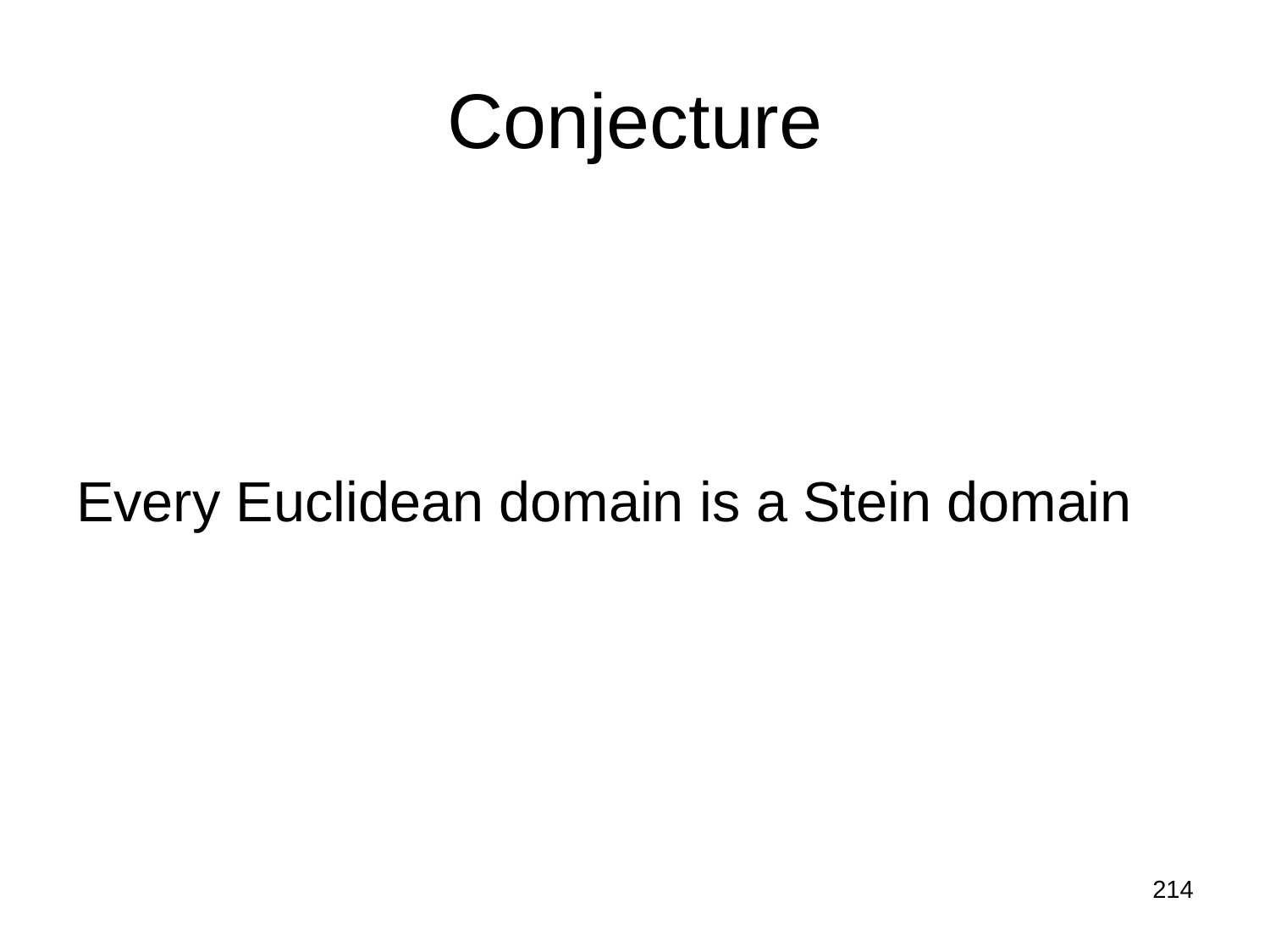

# Conjecture

Every Euclidean domain is a Stein domain
214